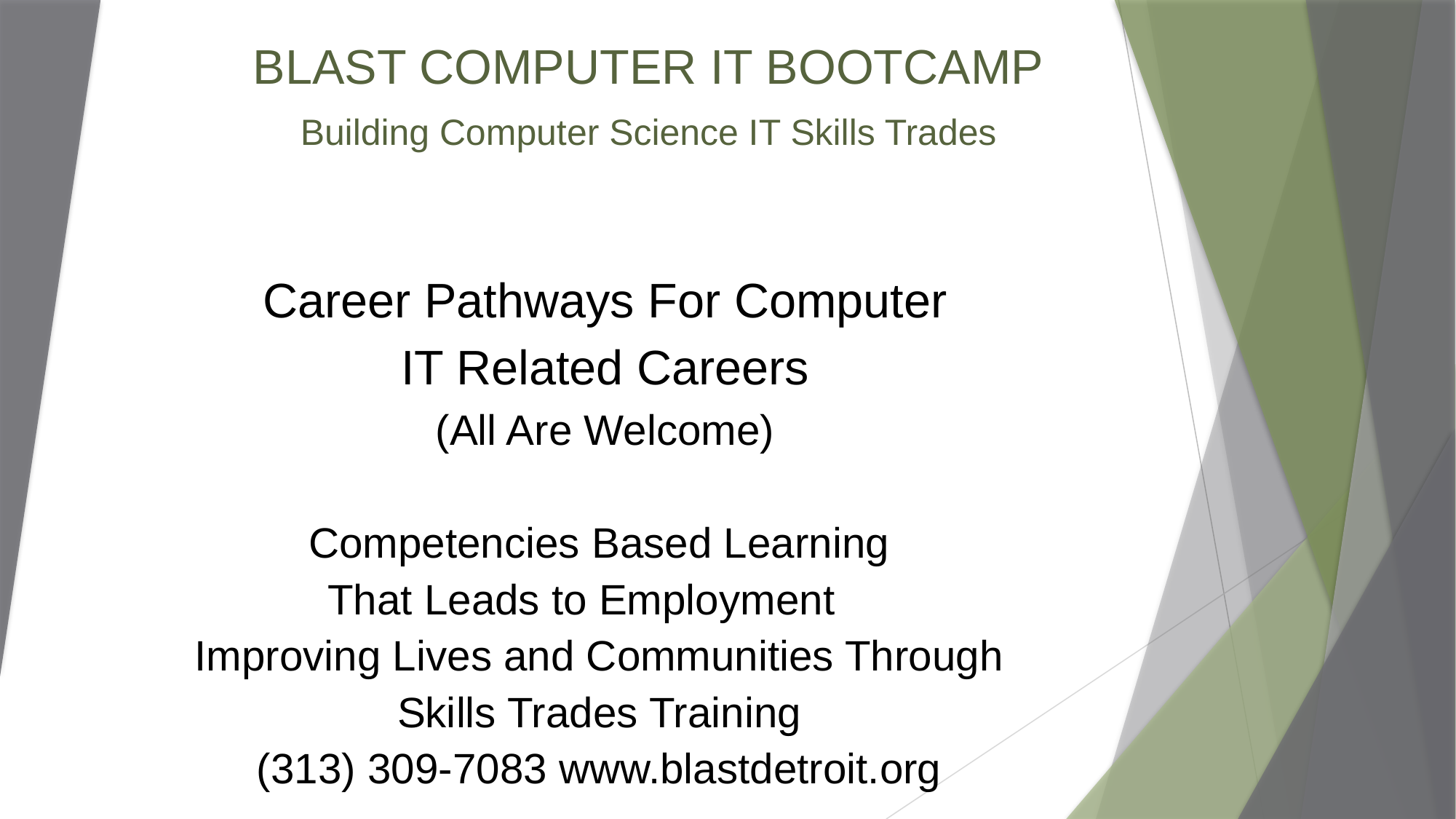

#
BLAST COMPUTER IT BOOTCAMP
Building Computer Science IT Skills Trades
Career Pathways For Computer
IT Related Careers
 (All Are Welcome)

Competencies Based Learning
That Leads to Employment
Improving Lives and Communities Through
Skills Trades Training
(313) 309-7083 www.blastdetroit.org